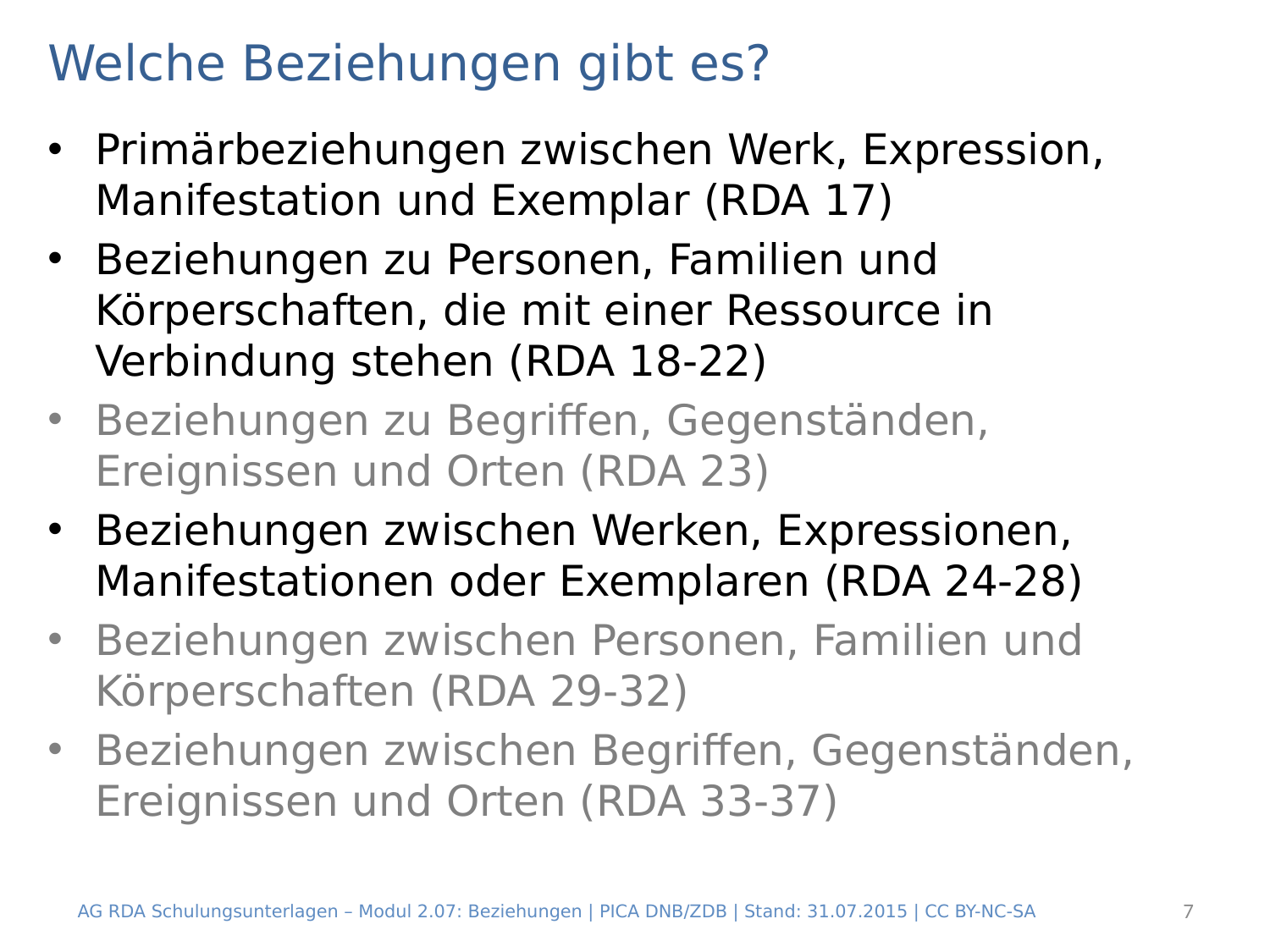

# Welche Beziehungen gibt es?
Primärbeziehungen zwischen Werk, Expression, Manifestation und Exemplar (RDA 17)
Beziehungen zu Personen, Familien und Körperschaften, die mit einer Ressource in Verbindung stehen (RDA 18-22)
Beziehungen zu Begriffen, Gegenständen, Ereignissen und Orten (RDA 23)
Beziehungen zwischen Werken, Expressionen, Manifestationen oder Exemplaren (RDA 24-28)
Beziehungen zwischen Personen, Familien und Körperschaften (RDA 29-32)
Beziehungen zwischen Begriffen, Gegenständen, Ereignissen und Orten (RDA 33-37)

AG RDA Schulungsunterlagen – Modul 2.07: Beziehungen | PICA DNB/ZDB | Stand: 31.07.2015 | CC BY-NC-SA
7